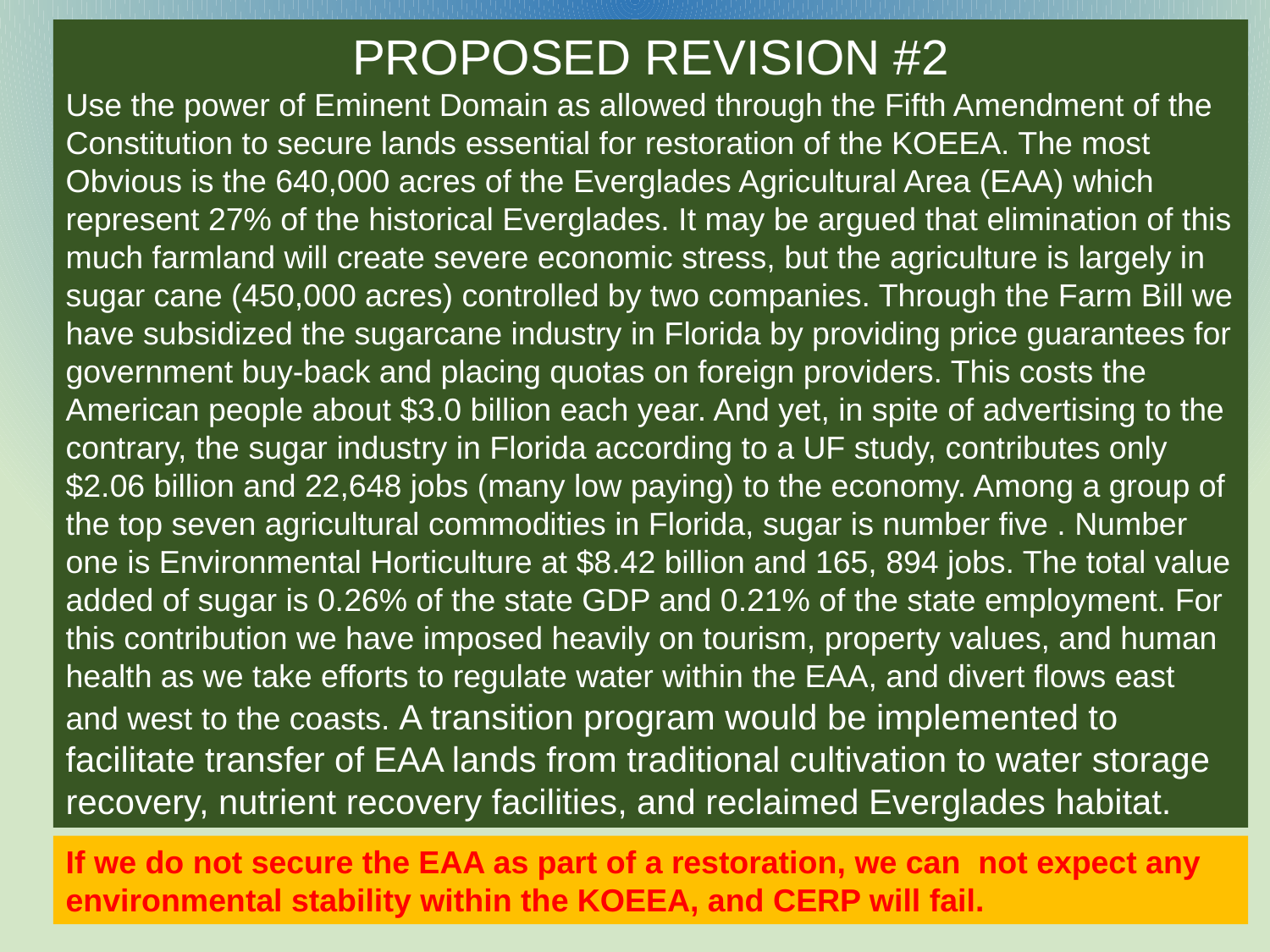

PROPOSED REVISION #2
Use the power of Eminent Domain as allowed through the Fifth Amendment of the Constitution to secure lands essential for restoration of the KOEEA. The most Obvious is the 640,000 acres of the Everglades Agricultural Area (EAA) which represent 27% of the historical Everglades. It may be argued that elimination of this much farmland will create severe economic stress, but the agriculture is largely in sugar cane (450,000 acres) controlled by two companies. Through the Farm Bill we have subsidized the sugarcane industry in Florida by providing price guarantees for government buy-back and placing quotas on foreign providers. This costs the American people about $3.0 billion each year. And yet, in spite of advertising to the contrary, the sugar industry in Florida according to a UF study, contributes only $2.06 billion and 22,648 jobs (many low paying) to the economy. Among a group of the top seven agricultural commodities in Florida, sugar is number five . Number one is Environmental Horticulture at $8.42 billion and 165, 894 jobs. The total value added of sugar is 0.26% of the state GDP and 0.21% of the state employment. For this contribution we have imposed heavily on tourism, property values, and human health as we take efforts to regulate water within the EAA, and divert flows east and west to the coasts. A transition program would be implemented to facilitate transfer of EAA lands from traditional cultivation to water storage recovery, nutrient recovery facilities, and reclaimed Everglades habitat.
If we do not secure the EAA as part of a restoration, we can  not expect any environmental stability within the KOEEA, and CERP will fail.